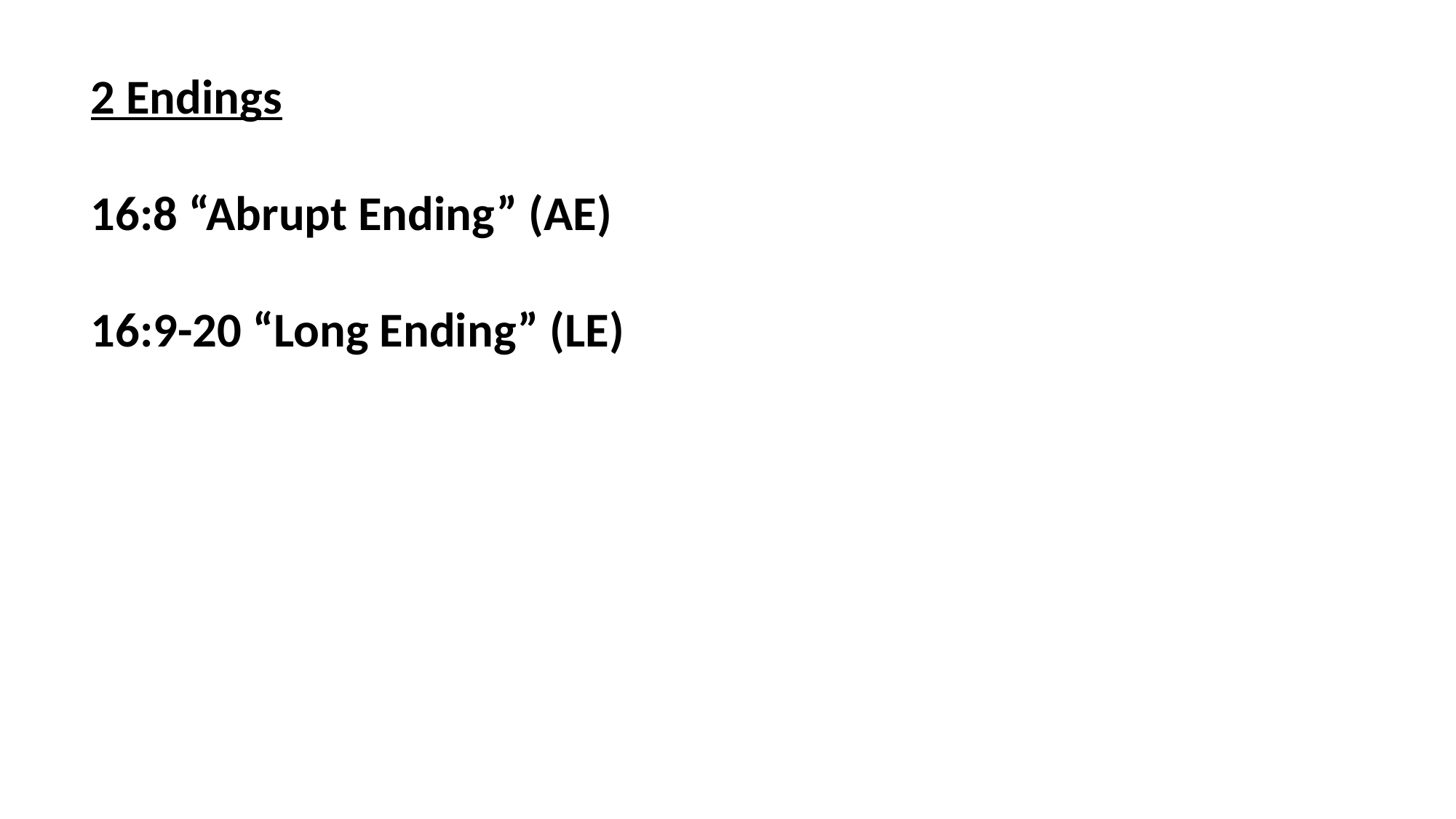

2 Endings

16:8 “Abrupt Ending” (AE)

16:9-20 “Long Ending” (LE)